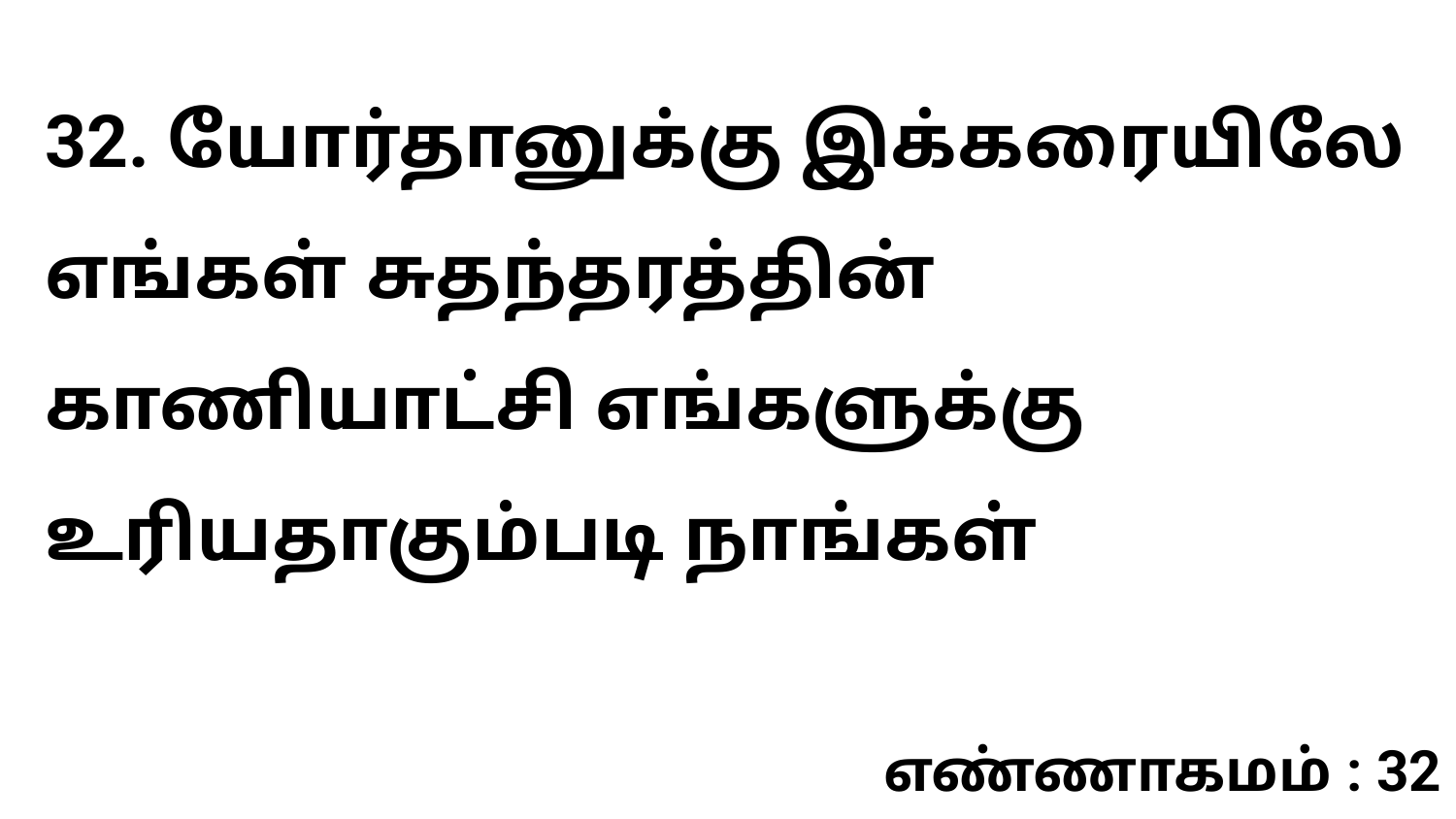

32. யோர்தானுக்கு இக்கரையிலே எங்கள் சுதந்தரத்தின் காணியாட்சி எங்களுக்கு உரியதாகும்படி நாங்கள்
எண்ணாகமம் : 32